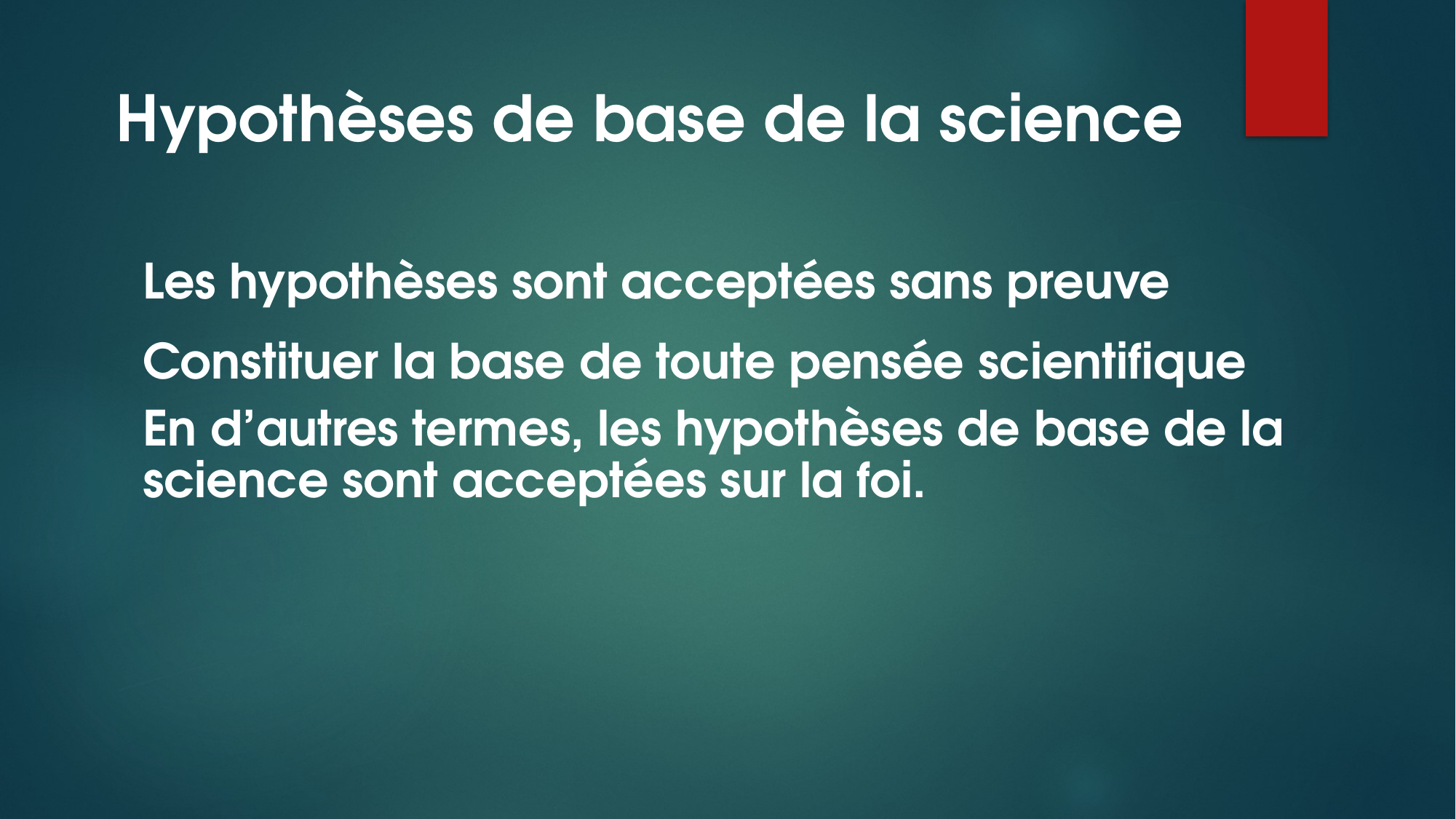

# Hypothèses de base de la science
Les hypothèses sont acceptées sans preuve
Constituer la base de toute pensée scientifique
En d’autres termes, les hypothèses de base de la science sont acceptées sur la foi.